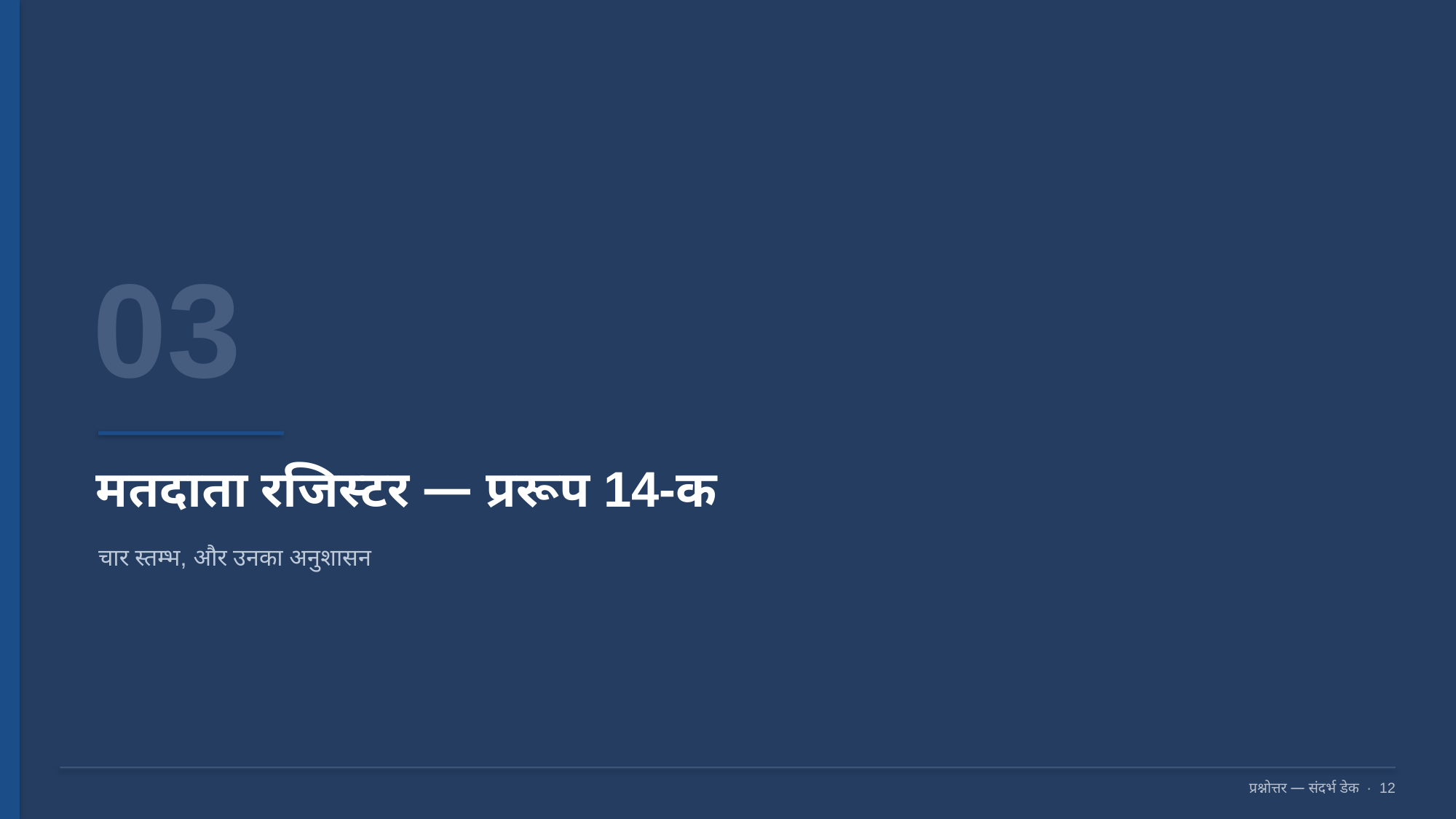

03

मतदाता रजिस्टर — प्ररूप 14-क
चार स्तम्भ, और उनका अनुशासन

प्रश्नोत्तर — संदर्भ डेक  ·  12